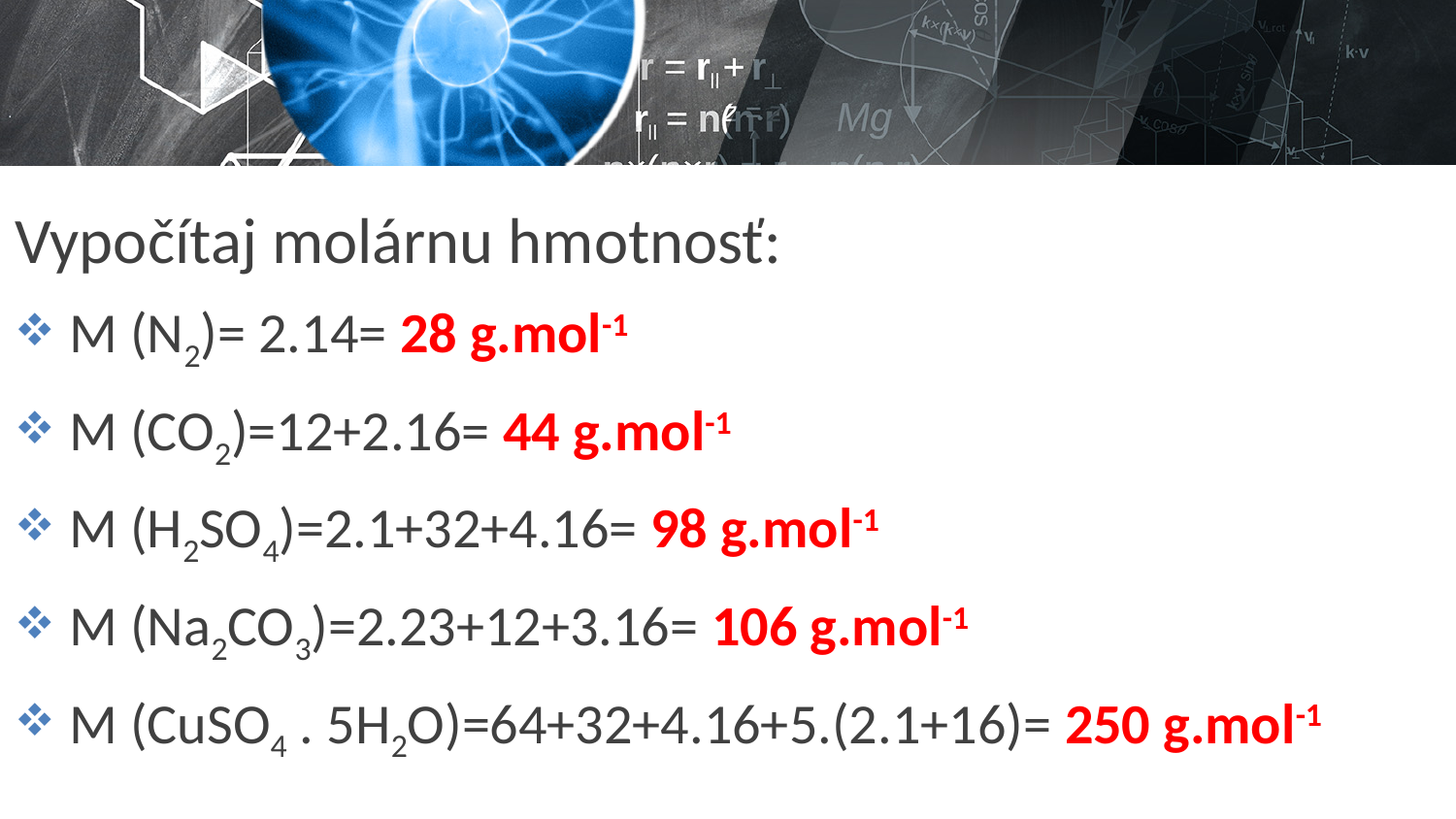

Vypočítaj molárnu hmotnosť:
M (N2)= 2.14= 28 g.mol-1
M (CO2)=12+2.16= 44 g.mol-1
M (H2SO4)=2.1+32+4.16= 98 g.mol-1
M (Na2CO3)=2.23+12+3.16= 106 g.mol-1
M (CuSO4 . 5H2O)=64+32+4.16+5.(2.1+16)= 250 g.mol-1